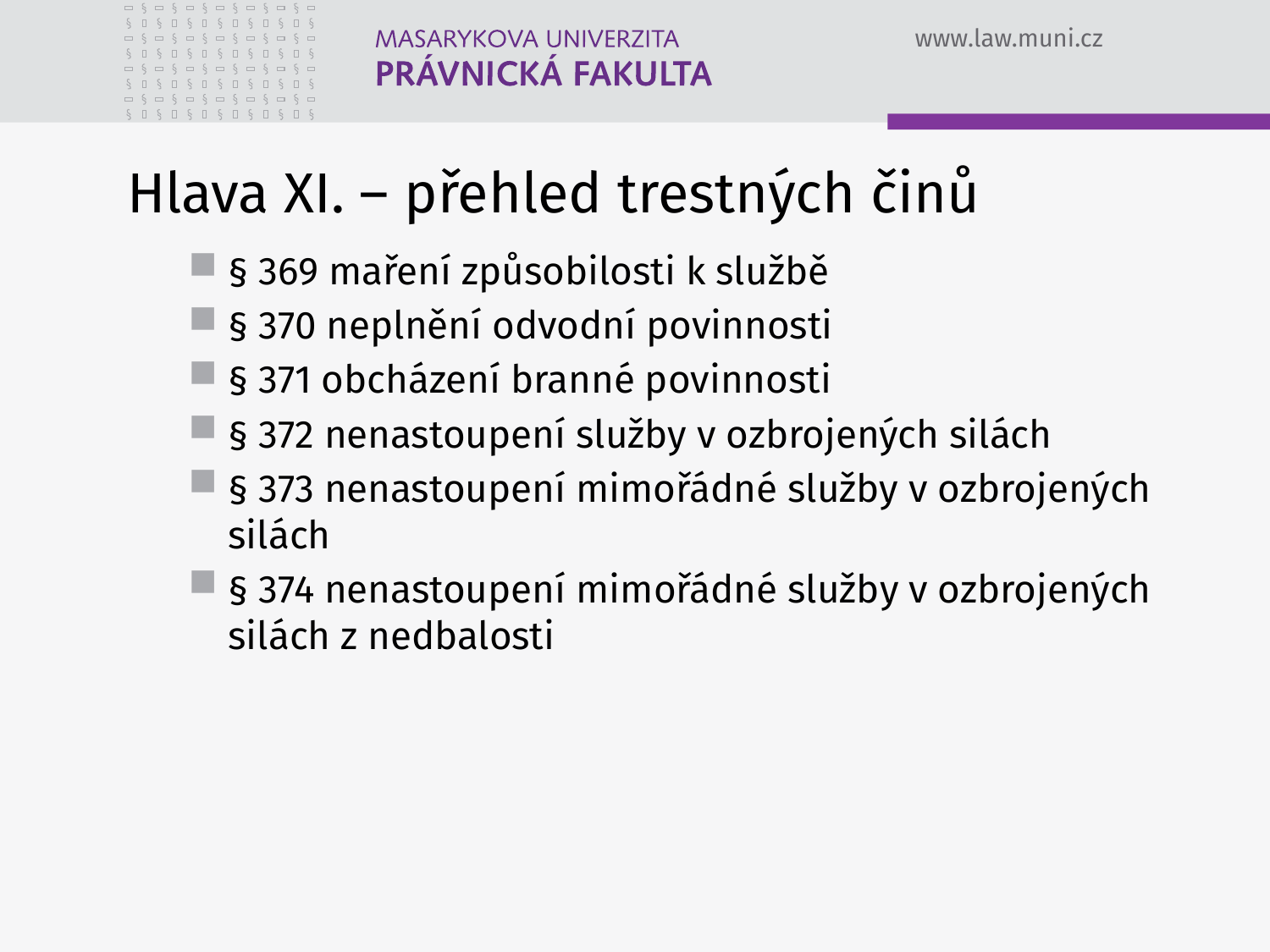

# Hlava XI. – přehled trestných činů
§ 369 maření způsobilosti k službě
§ 370 neplnění odvodní povinnosti
§ 371 obcházení branné povinnosti
§ 372 nenastoupení služby v ozbrojených silách
§ 373 nenastoupení mimořádné služby v ozbrojených silách
§ 374 nenastoupení mimořádné služby v ozbrojených silách z nedbalosti